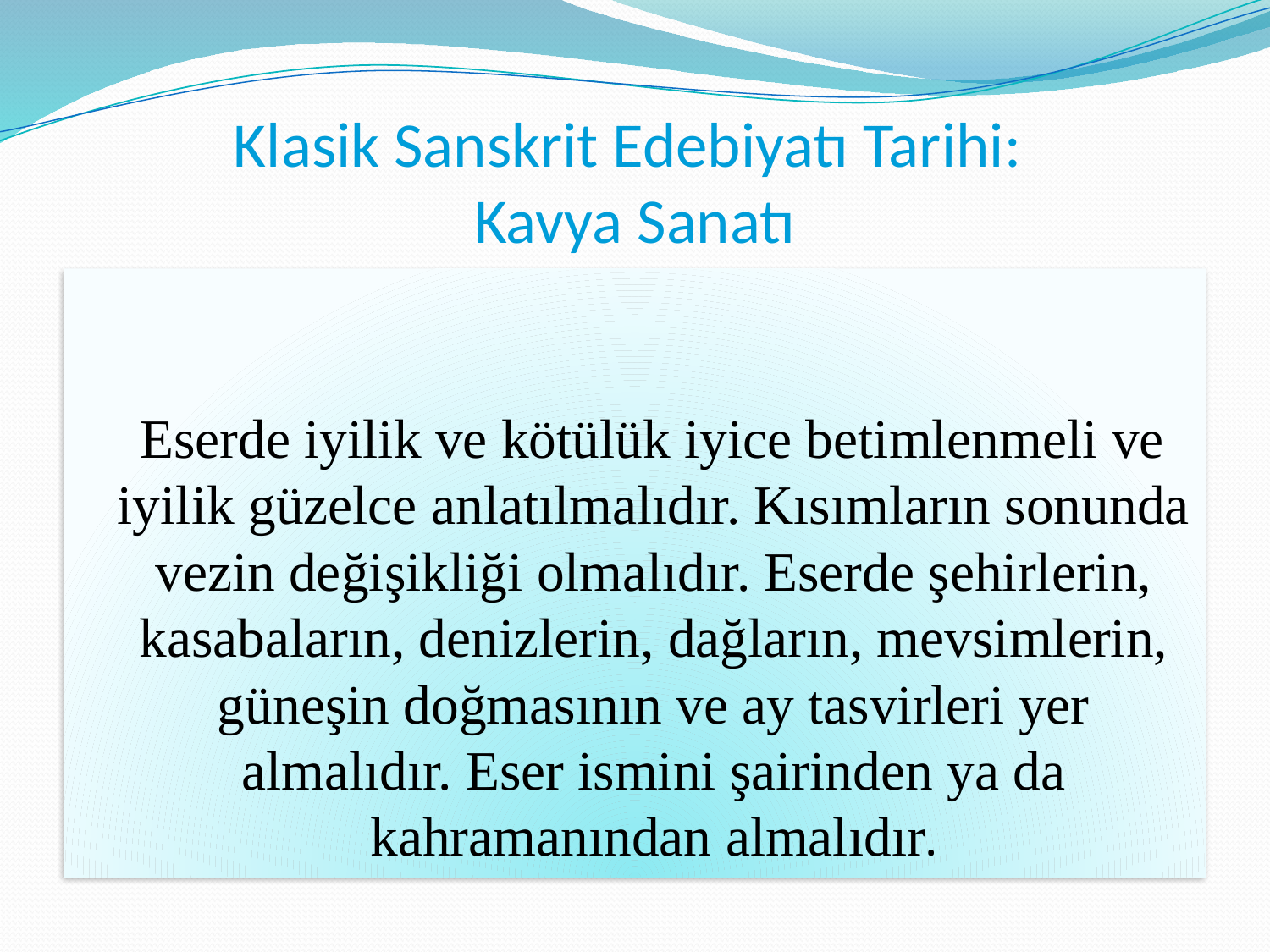

# Klasik Sanskrit Edebiyatı Tarihi: Kavya Sanatı

   Eserde iyilik ve kötülük iyice betimlenmeli ve iyilik güzelce anlatılmalıdır. Kısımların sonunda vezin değişikliği olmalıdır. Eserde şehirlerin, kasabaların, denizlerin, dağların, mevsimlerin, güneşin doğmasının ve ay tasvirleri yer almalıdır. Eser ismini şairinden ya da kahramanından almalıdır.